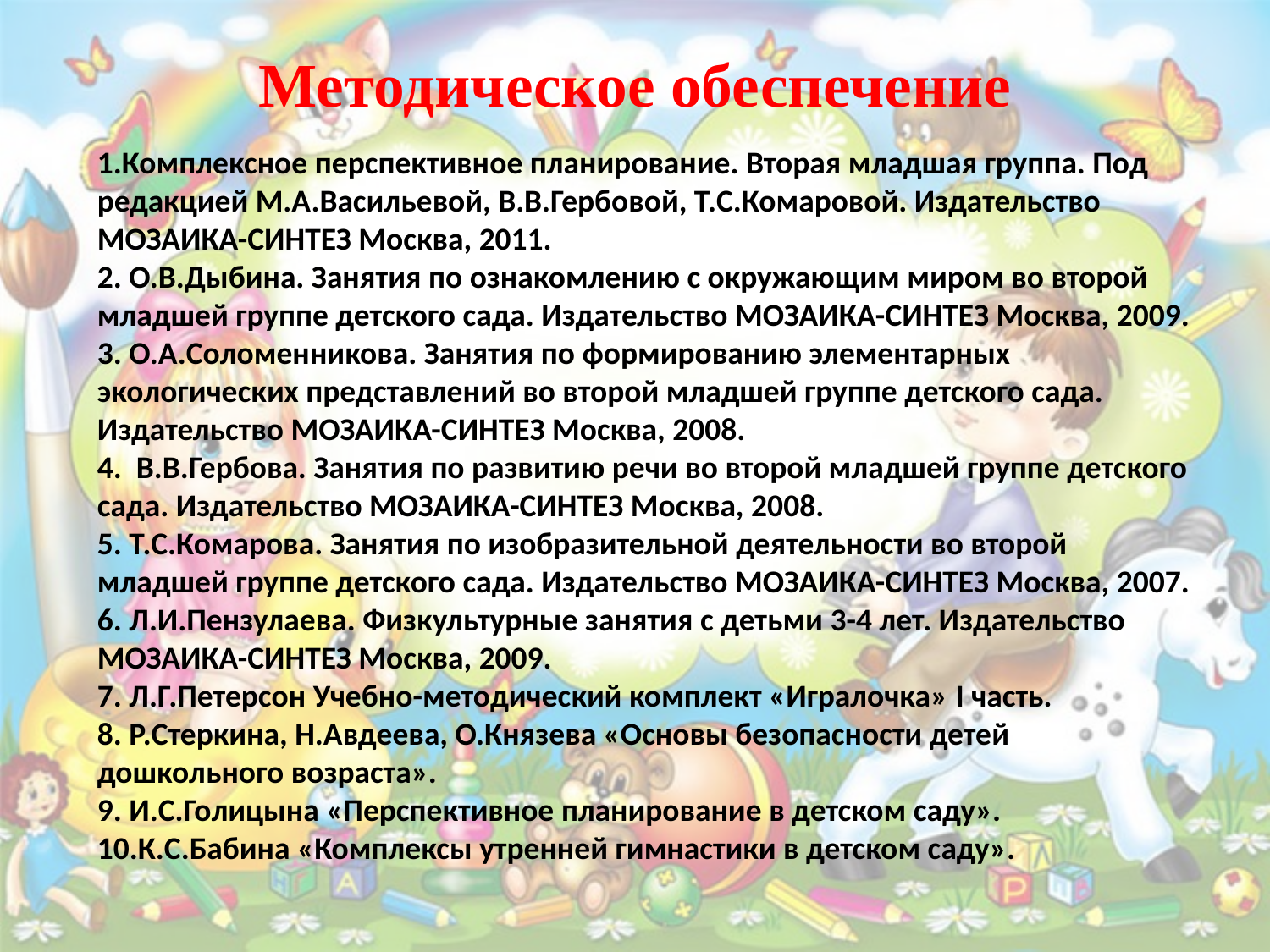

# Методическое обеспечение
1.Комплексное перспективное планирование. Вторая младшая группа. Под редакцией М.А.Васильевой, В.В.Гербовой, Т.С.Комаровой. Издательство МОЗАИКА-СИНТЕЗ Москва, 2011.
2. О.В.Дыбина. Занятия по ознакомлению с окружающим миром во второй младшей группе детского сада. Издательство МОЗАИКА-СИНТЕЗ Москва, 2009.
3. О.А.Соломенникова. Занятия по формированию элементарных экологических представлений во второй младшей группе детского сада. Издательство МОЗАИКА-СИНТЕЗ Москва, 2008.
4.  В.В.Гербова. Занятия по развитию речи во второй младшей группе детского сада. Издательство МОЗАИКА-СИНТЕЗ Москва, 2008.
5. Т.С.Комарова. Занятия по изобразительной деятельности во второй младшей группе детского сада. Издательство МОЗАИКА-СИНТЕЗ Москва, 2007.
6. Л.И.Пензулаева. Физкультурные занятия с детьми 3-4 лет. Издательство МОЗАИКА-СИНТЕЗ Москва, 2009.
7. Л.Г.Петерсон Учебно-методический комплект «Игралочка» I часть.
8. Р.Стеркина, Н.Авдеева, О.Князева «Основы безопасности детей дошкольного возраста».
9. И.С.Голицына «Перспективное планирование в детском саду».
10.К.С.Бабина «Комплексы утренней гимнастики в детском саду».